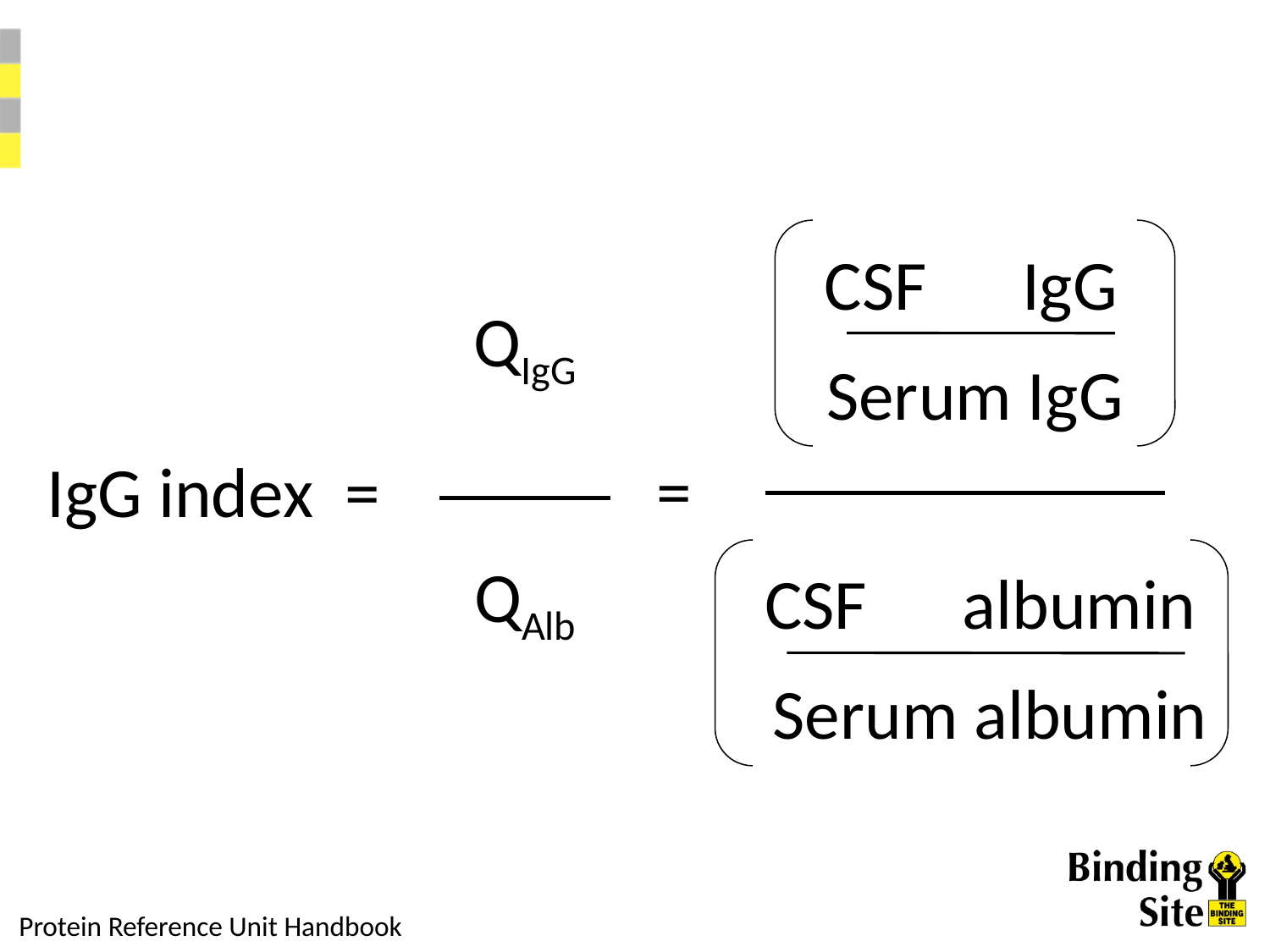

CSF      IgG
QIgG

Serum IgG
=
IgG index  =

QAlb
CSF      albumin
Serum albumin
Protein Reference Unit Handbook